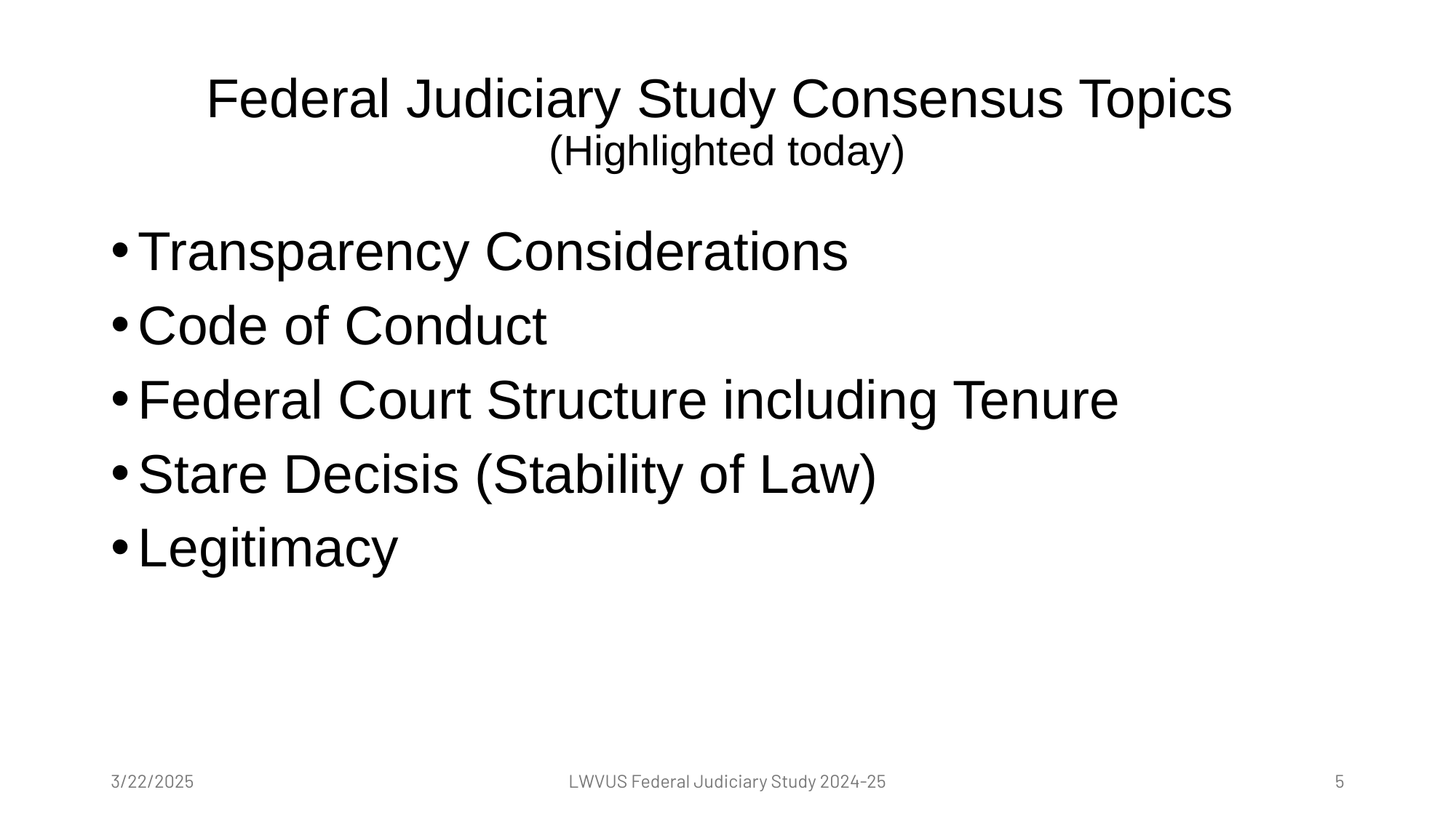

# Federal Judiciary Study Consensus Topics (Highlighted today)
Transparency Considerations
Code of Conduct
Federal Court Structure including Tenure
Stare Decisis (Stability of Law)
Legitimacy

3/22/2025
LWVUS Federal Judiciary Study 2024-25
5